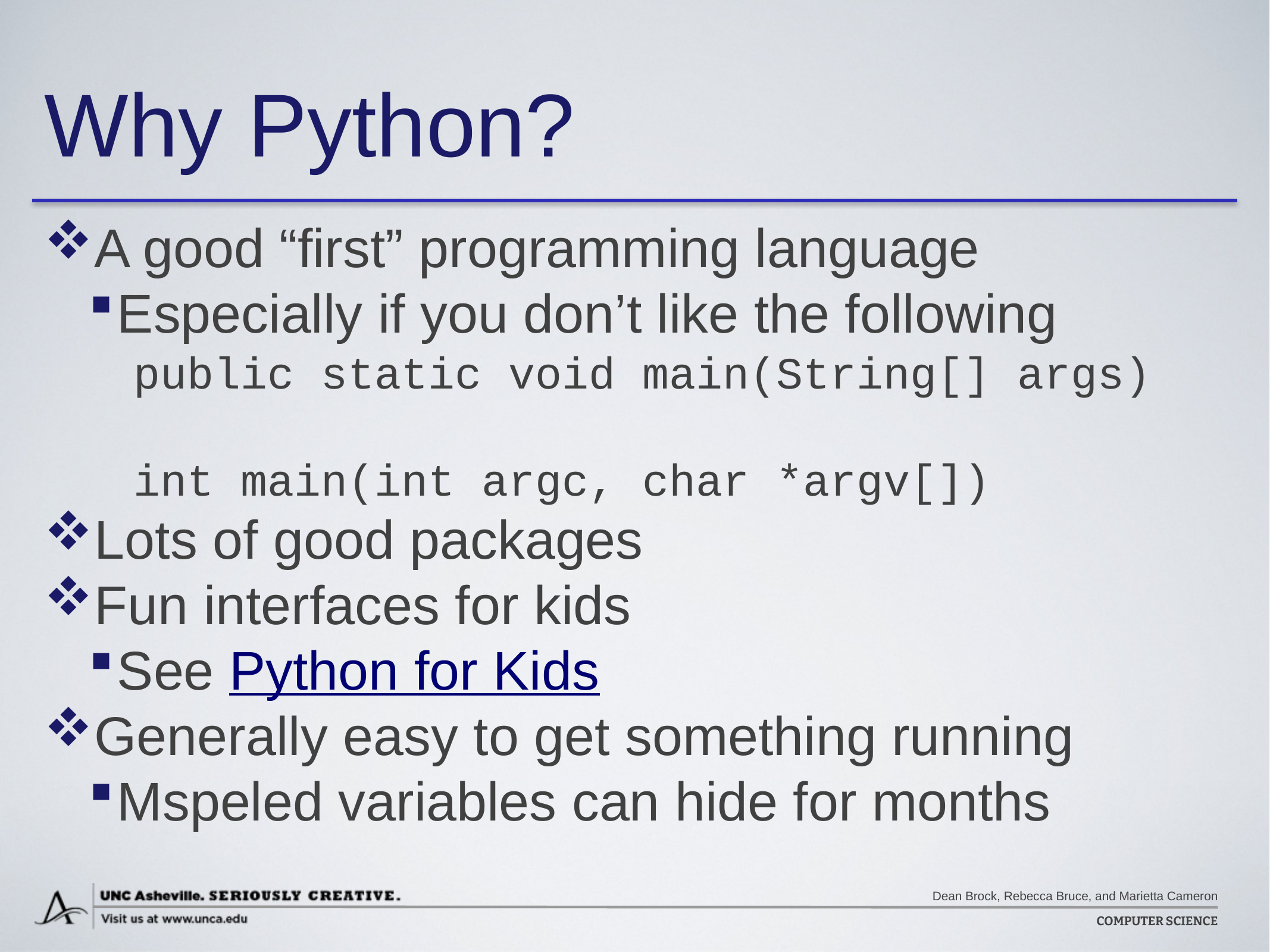

# Why Python?
A good “first” programming language
Especially if you don’t like the following
public static void main(String[] args)

int main(int argc, char *argv[])
Lots of good packages
Fun interfaces for kids
See Python for Kids
Generally easy to get something running
Mspeled variables can hide for months